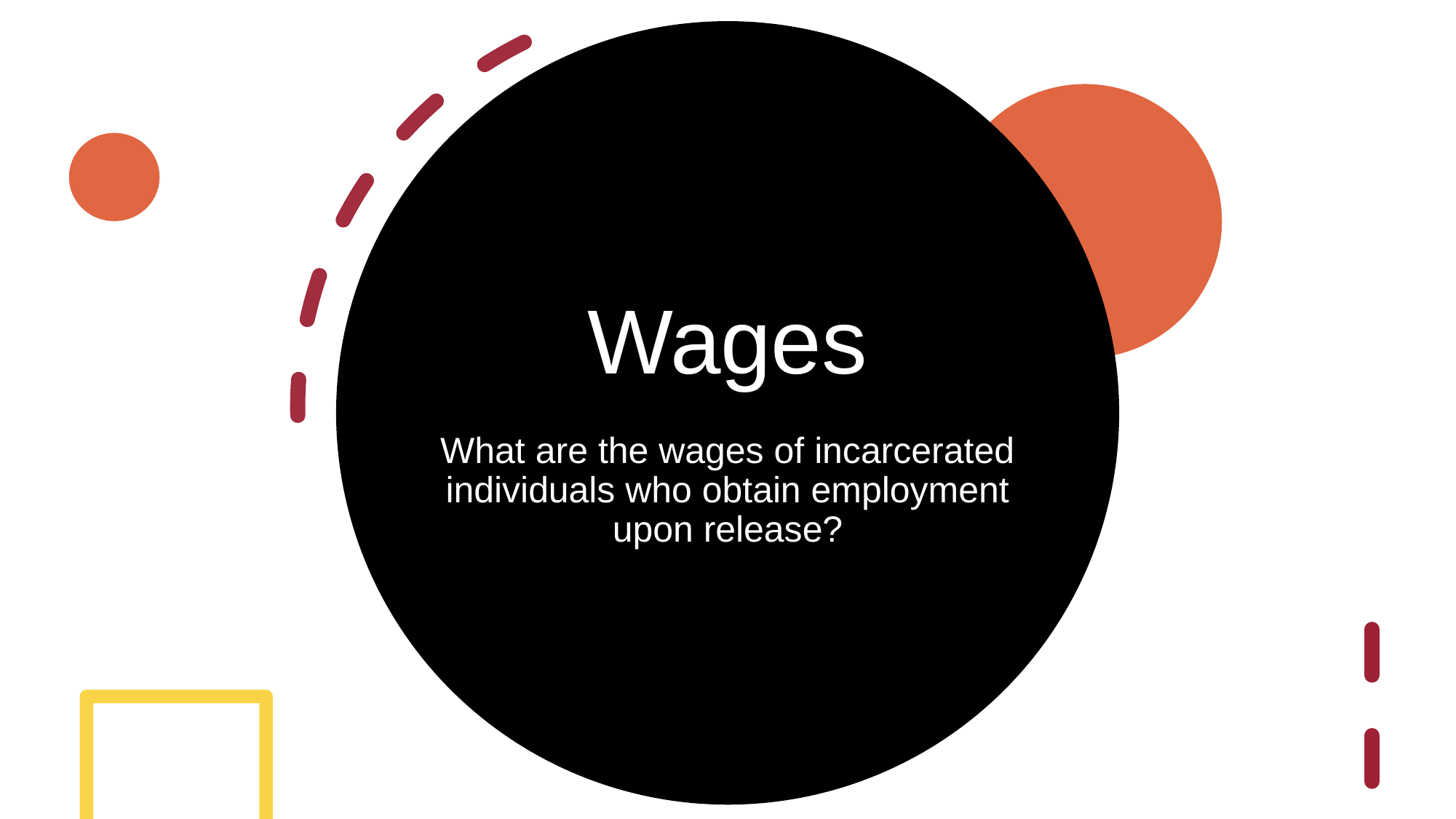

# Wages
What are the wages of incarcerated individuals who obtain employment upon release?